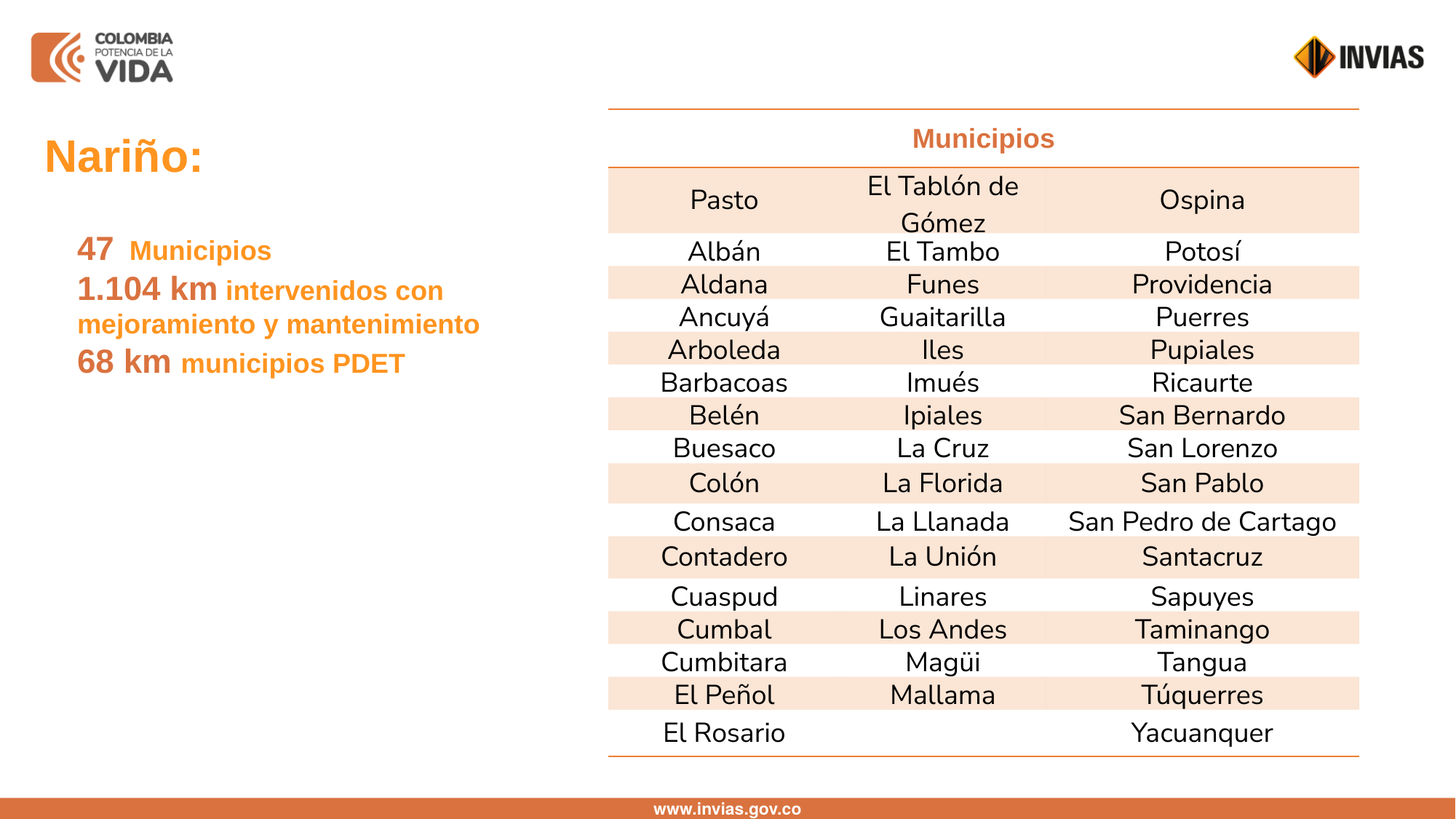

| Municipios | Transformaciones |  |
| --- | --- | --- |
| Pasto | El Tablón de Gómez | Ospina |
| Albán | El Tambo | Potosí |
| Aldana | Funes | Providencia |
| Ancuyá | Guaitarilla | Puerres |
| Arboleda | Iles | Pupiales |
| Barbacoas | Imués | Ricaurte |
| Belén | Ipiales | San Bernardo |
| Buesaco | La Cruz | San Lorenzo |
| Colón | La Florida | San Pablo |
| Consaca | La Llanada | San Pedro de Cartago |
| Contadero | La Unión | Santacruz |
| Cuaspud | Linares | Sapuyes |
| Cumbal | Los Andes | Taminango |
| Cumbitara | Magüi | Tangua |
| El Peñol | Mallama | Túquerres |
| El Rosario |  | Yacuanquer |
Nariño:
47  Municipios
1.104 km intervenidos con mejoramiento y mantenimiento
68 km municipios PDET
www.invias.gov.co